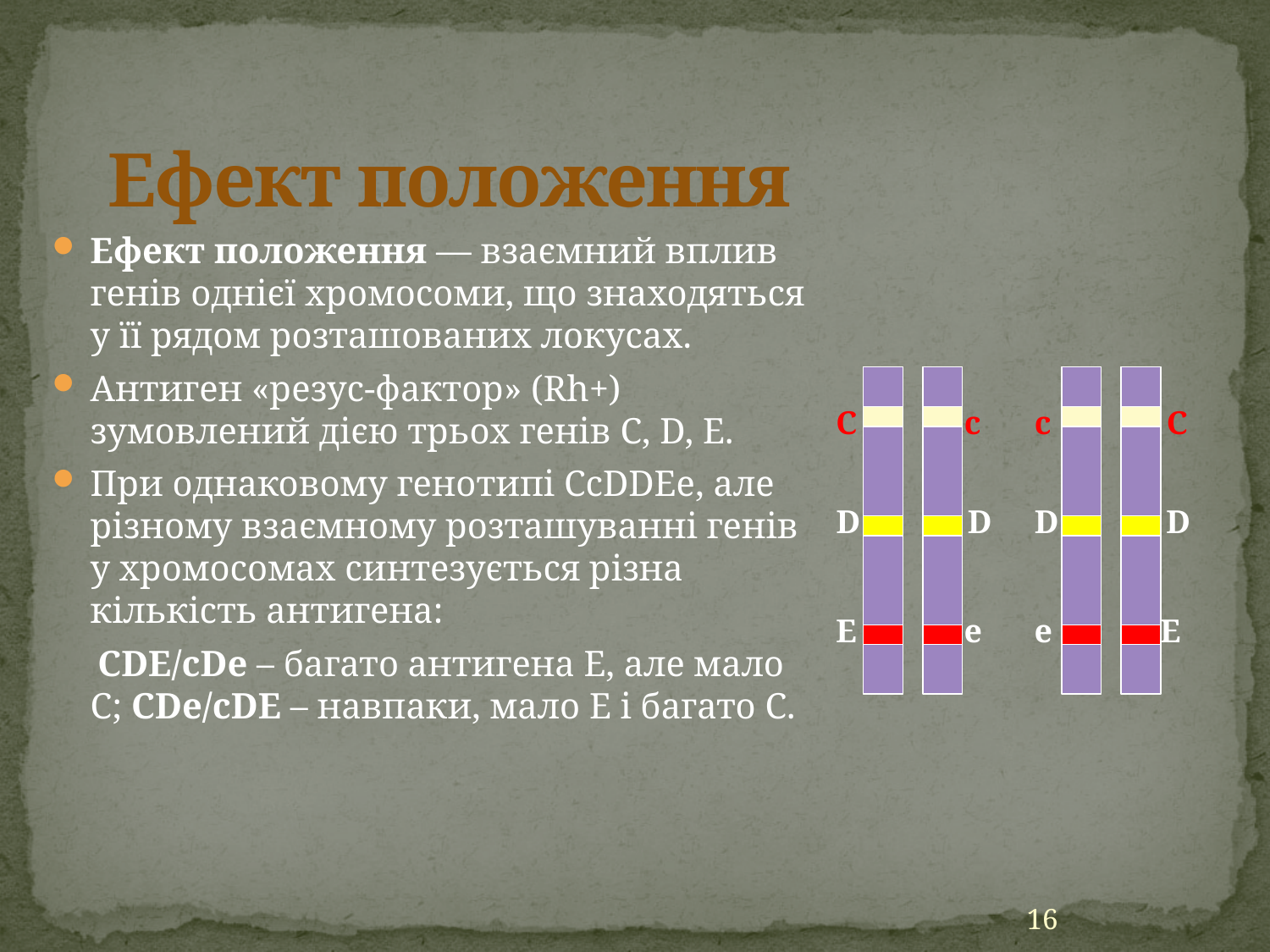

# Ефект положення
Ефект положення — взаємний вплив генів однієї хромосоми, що знаходяться у її рядом розташованих локусах.
Антиген «резус-фактор» (Rh+) зумовлений дією трьох генів C, D, E.
При однаковому генотипі CcDDEe, але різному взаємному розташуванні генів у хромосомах синтезується різна кількість антигена:
     СDE/сDe – багато антигена Е, але мало С; СDе/сDE – навпаки, мало Е і багато С.

С             с
D             D
E             e

c              C
D             D
е             Е
16